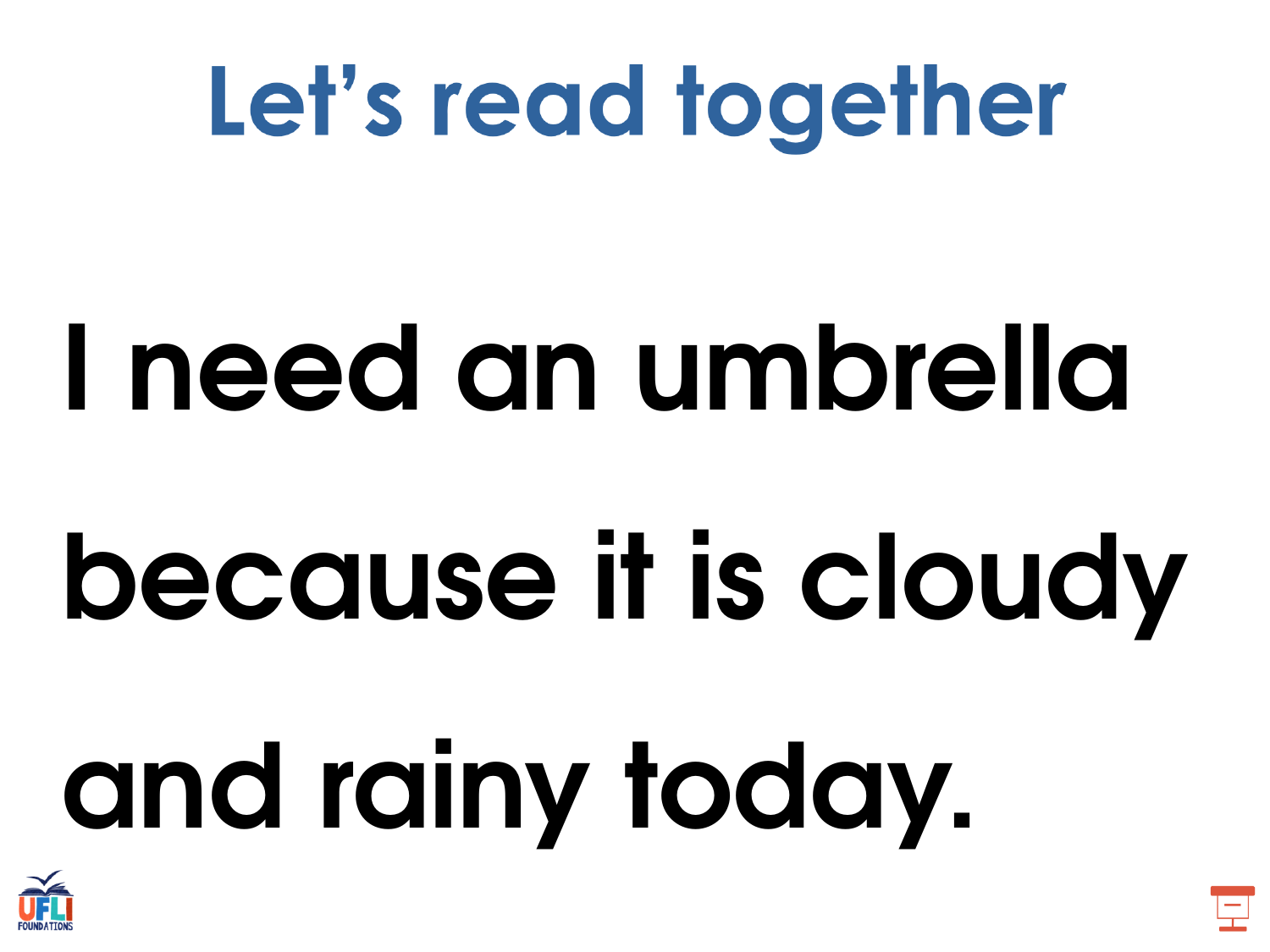

I need an umbrella because it is cloudy and rainy today.